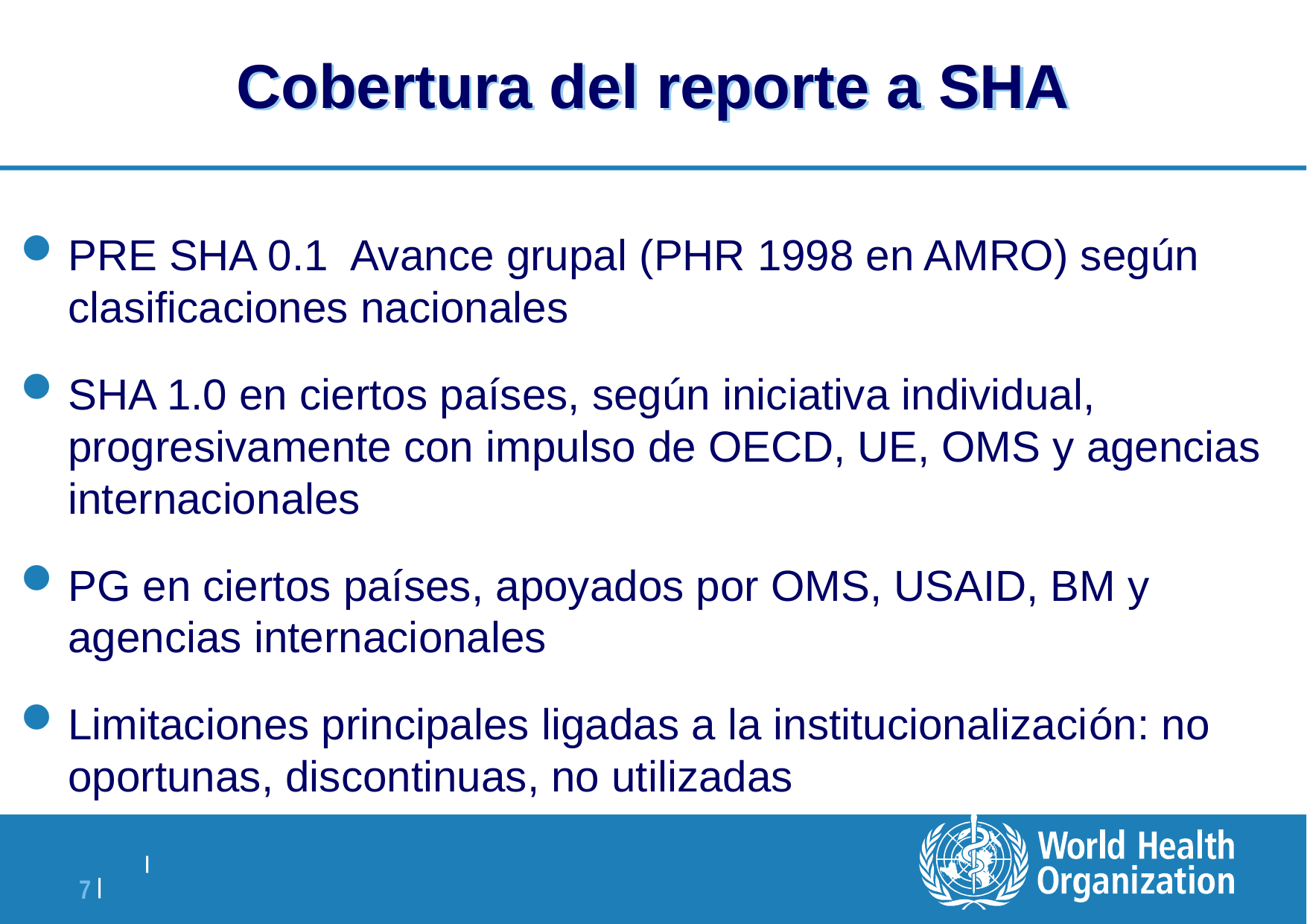

# Cobertura del reporte a SHA
PRE SHA 0.1  Avance grupal (PHR 1998 en AMRO) según clasificaciones nacionales
SHA 1.0 en ciertos países, según iniciativa individual, progresivamente con impulso de OECD, UE, OMS y agencias internacionales
PG en ciertos países, apoyados por OMS, USAID, BM y agencias internacionales
Limitaciones principales ligadas a la institucionalización: no oportunas, discontinuas, no utilizadas